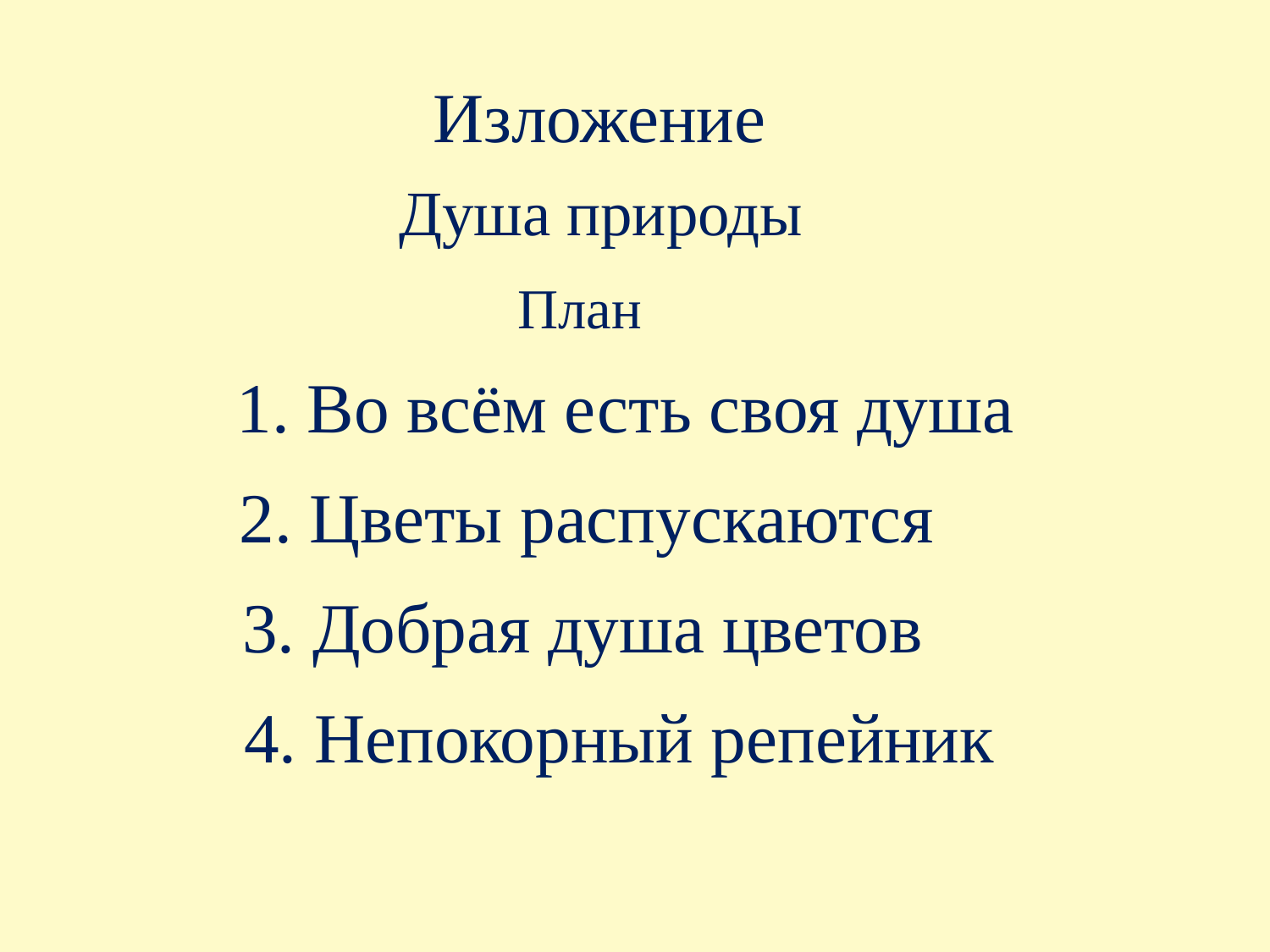

Изложение
Душа природы
План
 1. Во всём есть своя душа
2. Цветы распускаются
3. Добрая душа цветов
4. Непокорный репейник